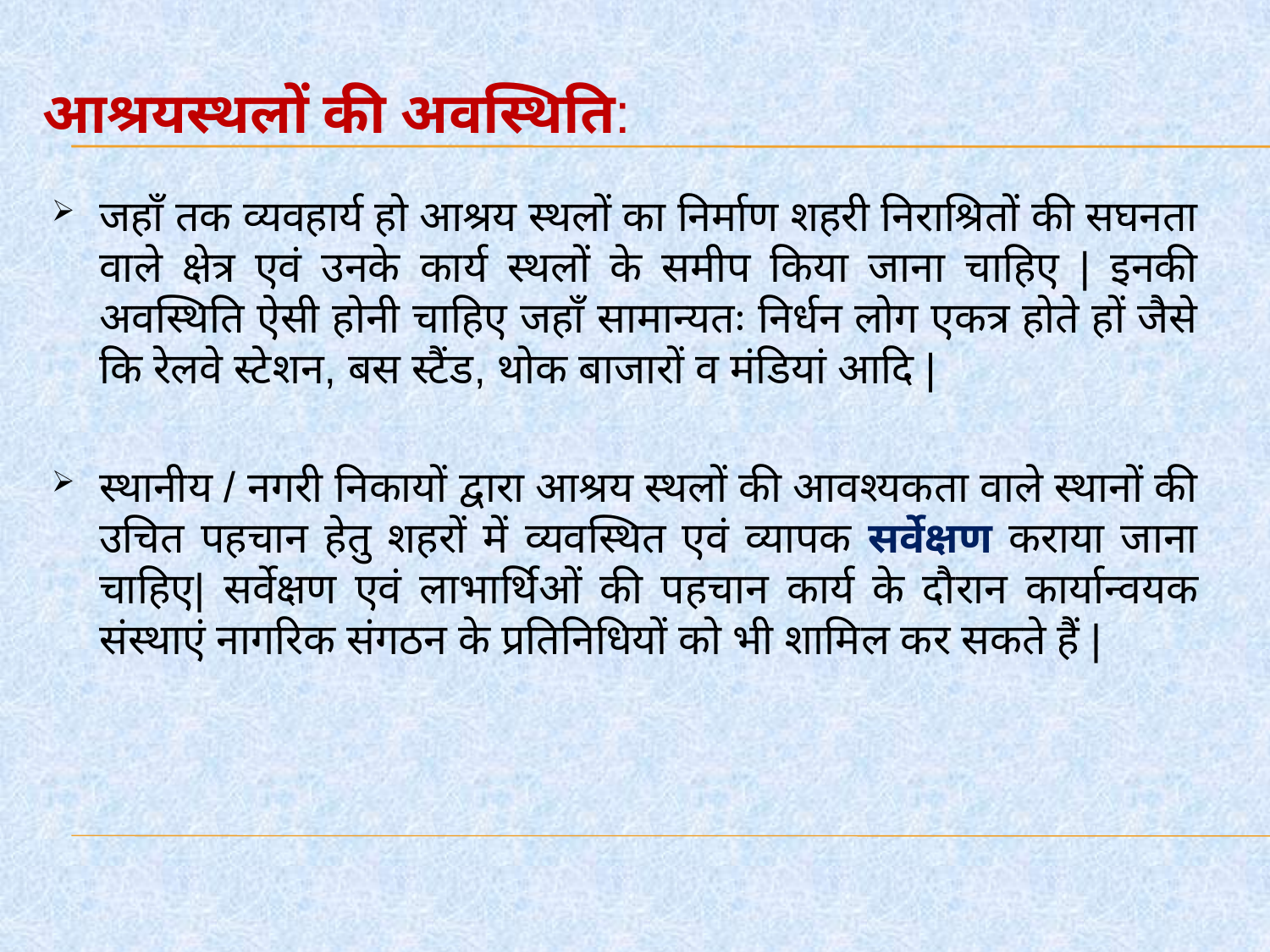

# आश्रयस्थलों की अवस्थिति:
जहाँ तक व्यवहार्य हो आश्रय स्थलों का निर्माण शहरी निराश्रितों की सघनता वाले क्षेत्र एवं उनके कार्य स्थलों के समीप किया जाना चाहिए | इनकी अवस्थिति ऐसी होनी चाहिए जहाँ सामान्यतः निर्धन लोग एकत्र होते हों जैसे कि रेलवे स्टेशन, बस स्टैंड, थोक बाजारों व मंडियां आदि |

स्थानीय / नगरी निकायों द्वारा आश्रय स्थलों की आवश्यकता वाले स्थानों की उचित पहचान हेतु शहरों में व्यवस्थित एवं व्यापक सर्वेक्षण कराया जाना चाहिए| सर्वेक्षण एवं लाभार्थिओं की पहचान कार्य के दौरान कार्यान्वयक संस्थाएं नागरिक संगठन के प्रतिनिधियों को भी शामिल कर सकते हैं |